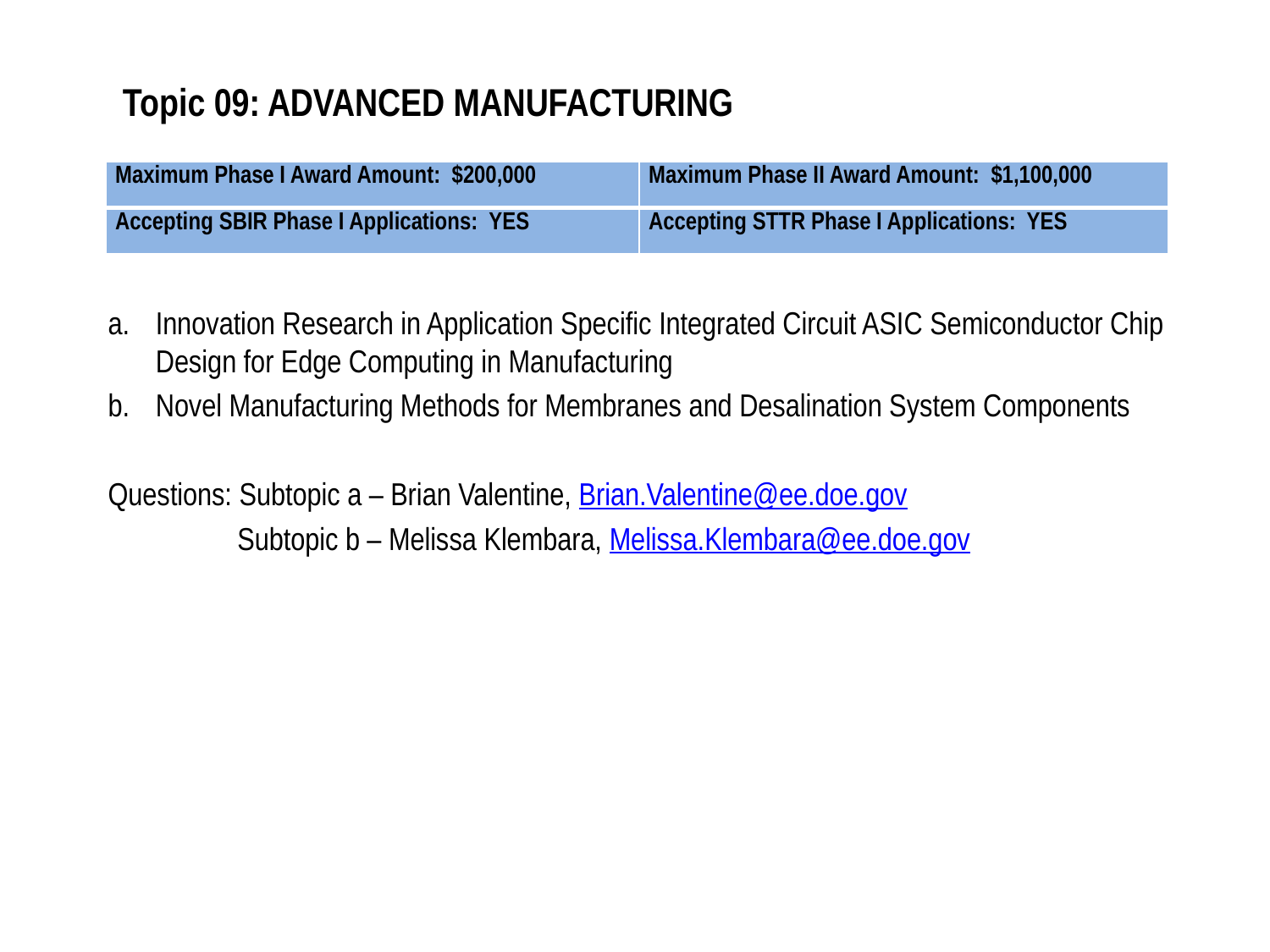

# Topic 09: ADVANCED MANUFACTURING
| Maximum Phase I Award Amount: $200,000 | Maximum Phase II Award Amount: $1,100,000 |
| --- | --- |
| Accepting SBIR Phase I Applications: YES | Accepting STTR Phase I Applications: YES |
Innovation Research in Application Specific Integrated Circuit ASIC Semiconductor Chip Design for Edge Computing in Manufacturing
Novel Manufacturing Methods for Membranes and Desalination System Components

Questions: Subtopic a – Brian Valentine, Brian.Valentine@ee.doe.gov
                  Subtopic b – Melissa Klembara, Melissa.Klembara@ee.doe.gov